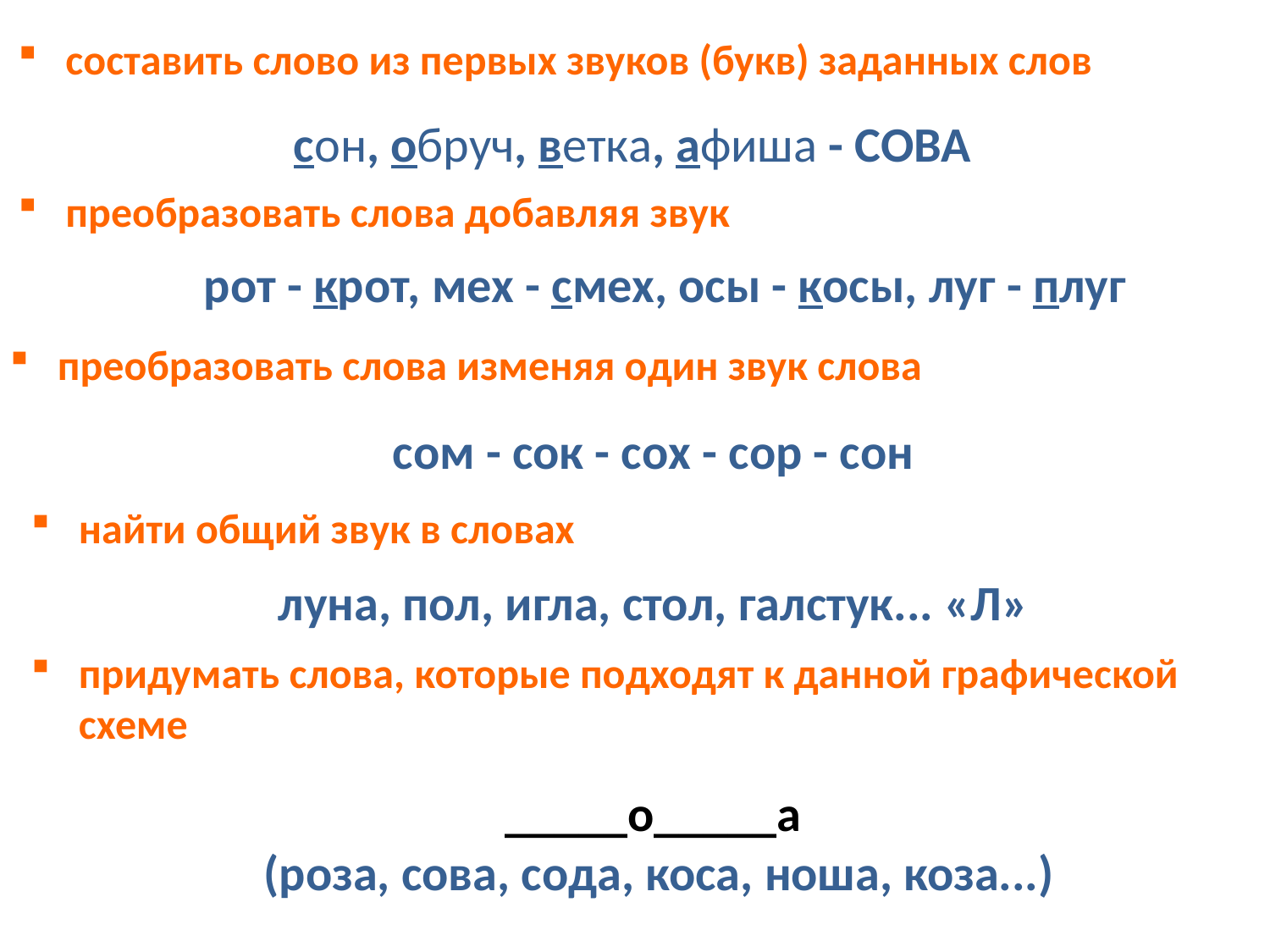

составить слово из первых звуков (букв) заданных слов
сон, обруч, ветка, афиша - СОВА
преобразовать слова добавляя звук
рот - крот, мех - смех, осы - косы, луг - плуг
преобразовать слова изменяя один звук слова
сом - сок - сох - сор - сон
найти общий звук в словах
луна, пол, игла, стол, галстук... «Л»
придумать слова, которые подходят к данной графической схеме
_____о_____а
 (роза, сова, сода, коса, ноша, коза...)